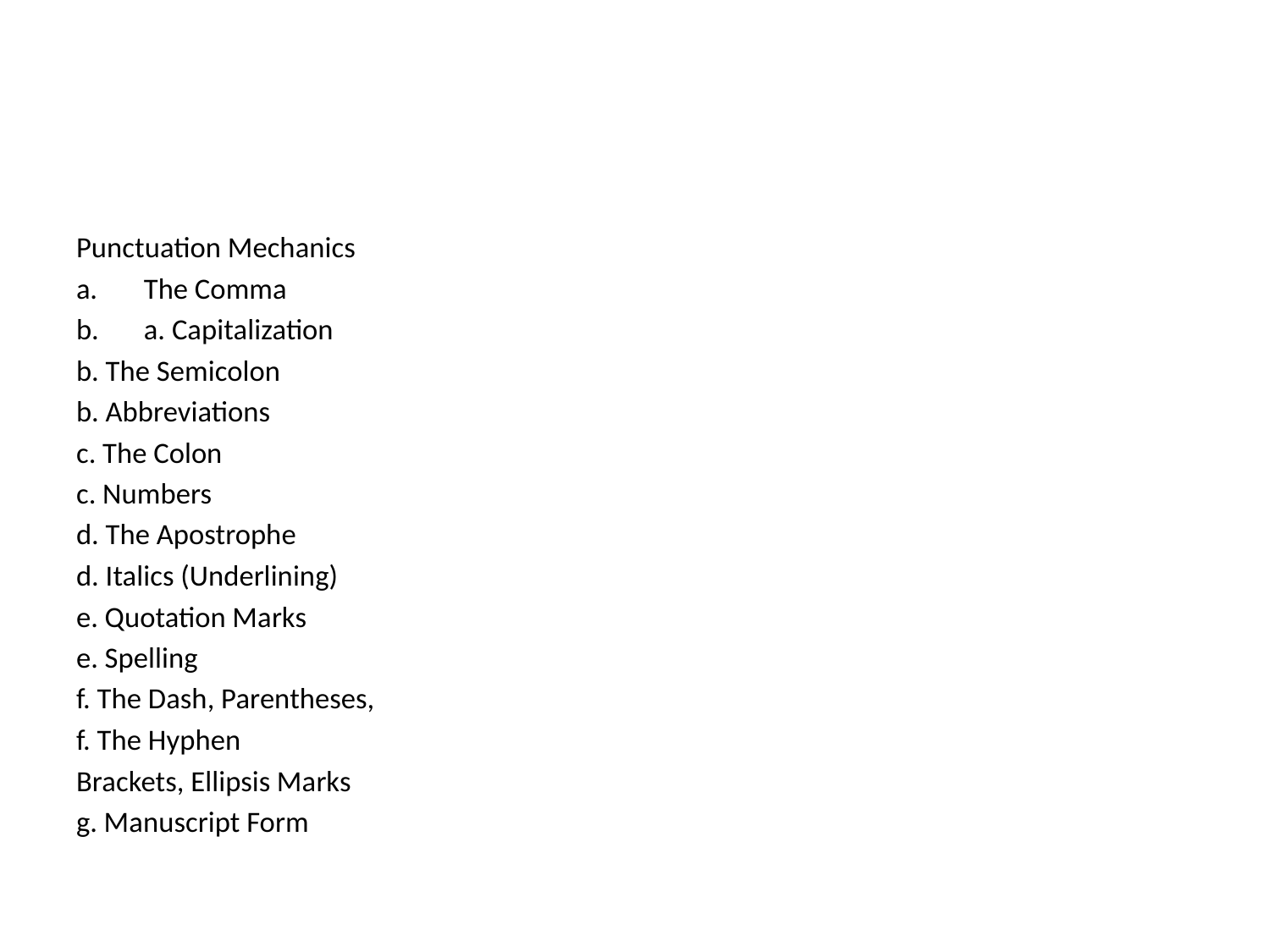

#
Punctuation Mechanics
The Comma
a. Capitalization
b. The Semicolon
b. Abbreviations
c. The Colon
c. Numbers
d. The Apostrophe
d. Italics (Underlining)
e. Quotation Marks
e. Spelling
f. The Dash, Parentheses,
f. The Hyphen
Brackets, Ellipsis Marks
g. Manuscript Form